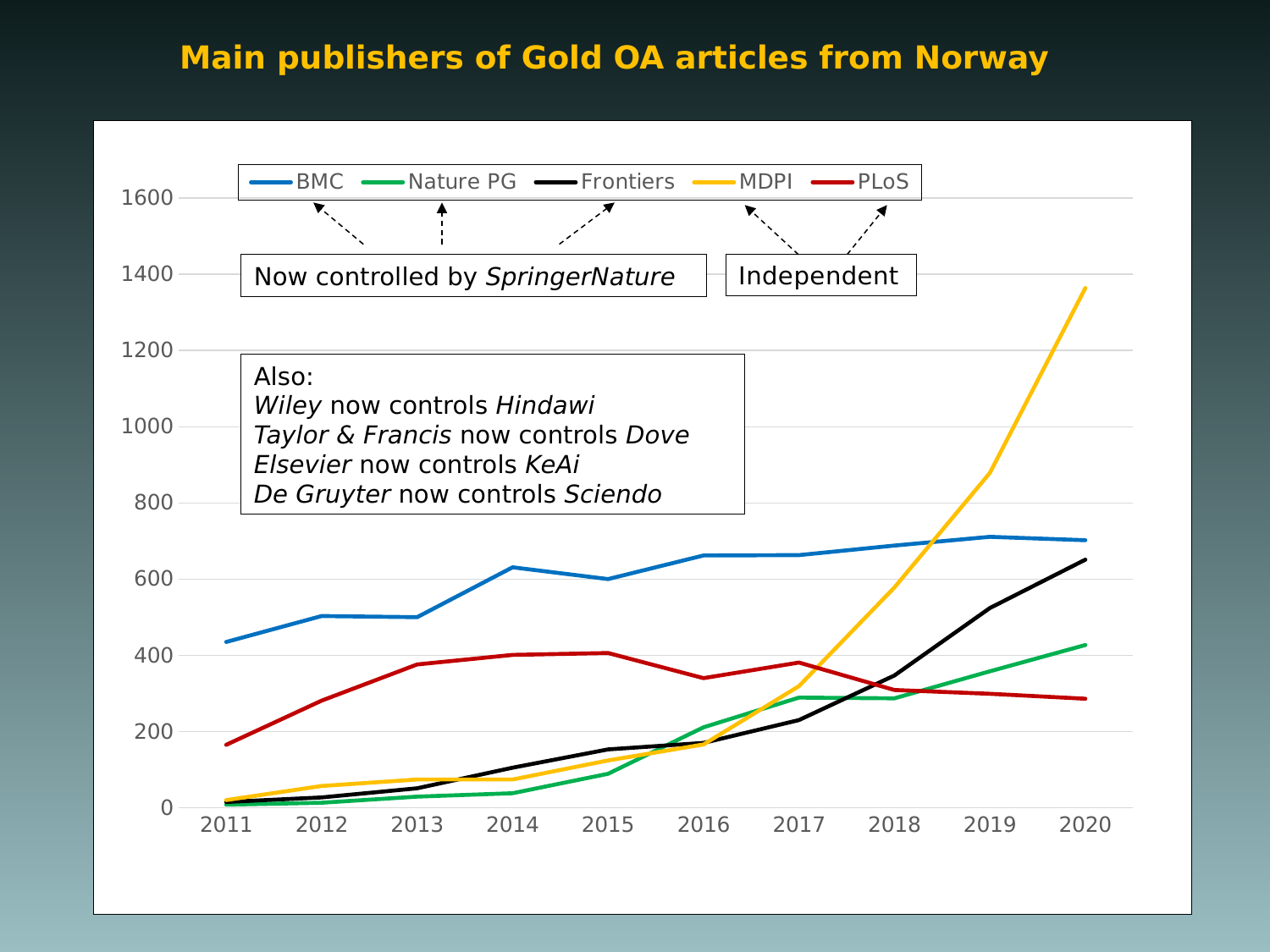

# Main publishers of Gold OA articles from Norway

### Chart

| Category | BMC | Nature PG | Frontiers | MDPI | PLoS |
|---|---|---|---|---|---|
| 2011 | 435.0 | 8.0 | 15.0 | 20.0 | 165.0 |
| 2012 | 503.0 | 13.0 | 27.0 | 57.0 | 281.0 |
| 2013 | 500.0 | 29.0 | 51.0 | 74.0 | 376.0 |
| 2014 | 631.0 | 38.0 | 105.0 | 74.0 | 401.0 |
| 2015 | 600.0 | 89.0 | 153.0 | 124.0 | 406.0 |
| 2016 | 662.0 | 211.0 | 170.0 | 166.0 | 340.0 |
| 2017 | 663.0 | 289.0 | 230.0 | 319.0 | 381.0 |
| 2018 | 688.0 | 287.0 | 347.0 | 578.0 | 309.0 |
| 2019 | 711.0 | 358.0 | 524.0 | 879.0 | 299.0 |
| 2020 | 702.0 | 427.0 | 651.0 | 1364.0 | 286.0 |
Now controlled by SpringerNature
Also:
Wiley now controls Hindawi
Taylor & Francis now controls Dove
Elsevier now controls KeAi
De Gruyter now controls Sciendo